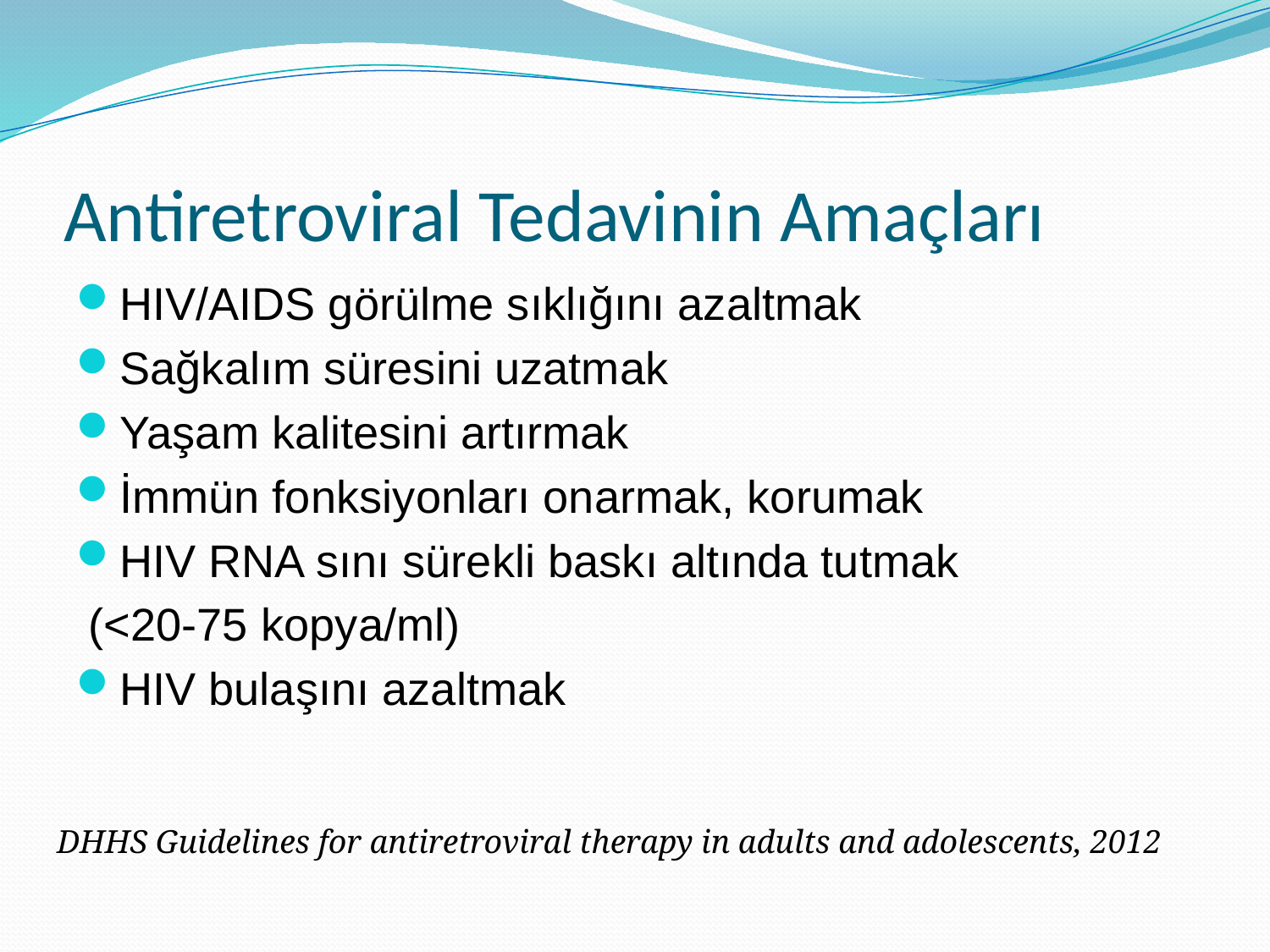

# Antiretroviral Tedavinin Amaçları
HIV/AIDS görülme sıklığını azaltmak
Sağkalım süresini uzatmak
Yaşam kalitesini artırmak
İmmün fonksiyonları onarmak, korumak
HIV RNA sını sürekli baskı altında tutmak
 (<20-75 kopya/ml)
HIV bulaşını azaltmak
DHHS Guidelines for antiretroviral therapy in adults and adolescents, 2012